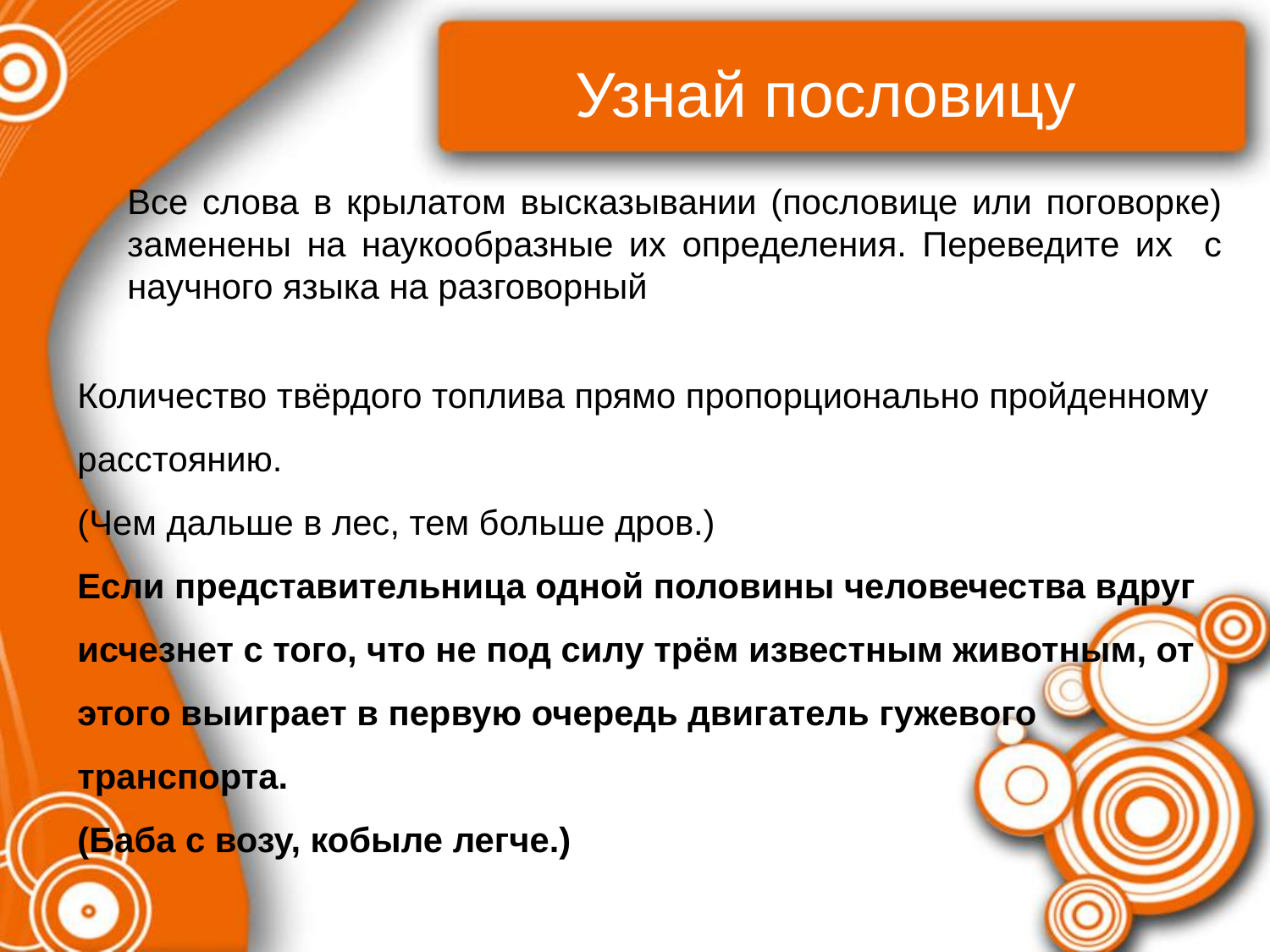

# Узнай пословицу
Все слова в крылатом высказывании (пословице или поговорке) заменены на наукообразные их определения. Переведите их  с научного языка на разговорный
Количество твёрдого топлива прямо пропорционально пройденному расстоянию.
(Чем дальше в лес, тем больше дров.)
Если представительница одной половины человечества вдруг исчезнет с того, что не под силу трём известным животным, от этого выиграет в первую очередь двигатель гужевого транспорта.
(Баба с возу, кобыле легче.)